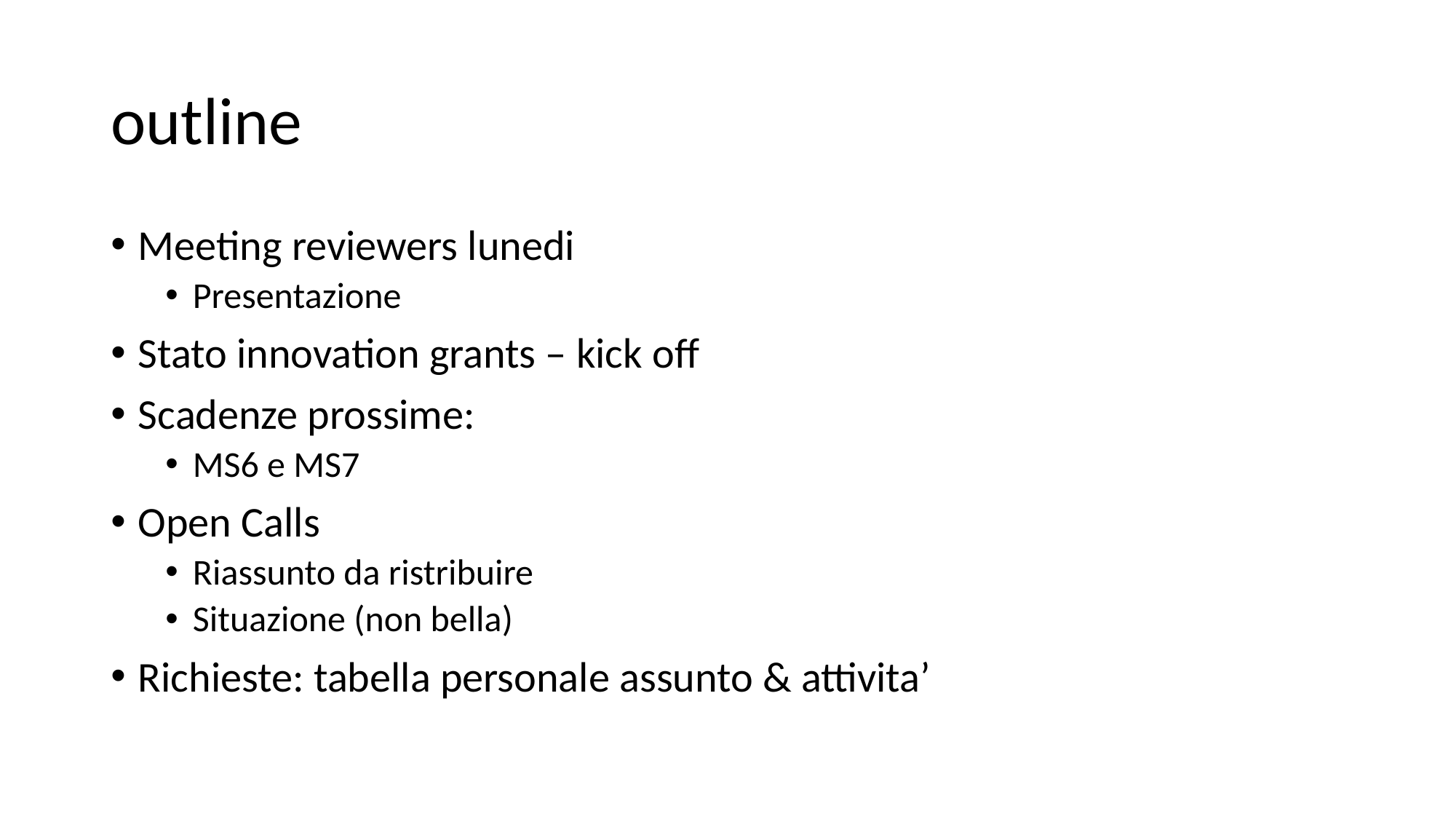

# outline
Meeting reviewers lunedi
Presentazione
Stato innovation grants – kick off
Scadenze prossime:
MS6 e MS7
Open Calls
Riassunto da ristribuire
Situazione (non bella)
Richieste: tabella personale assunto & attivita’